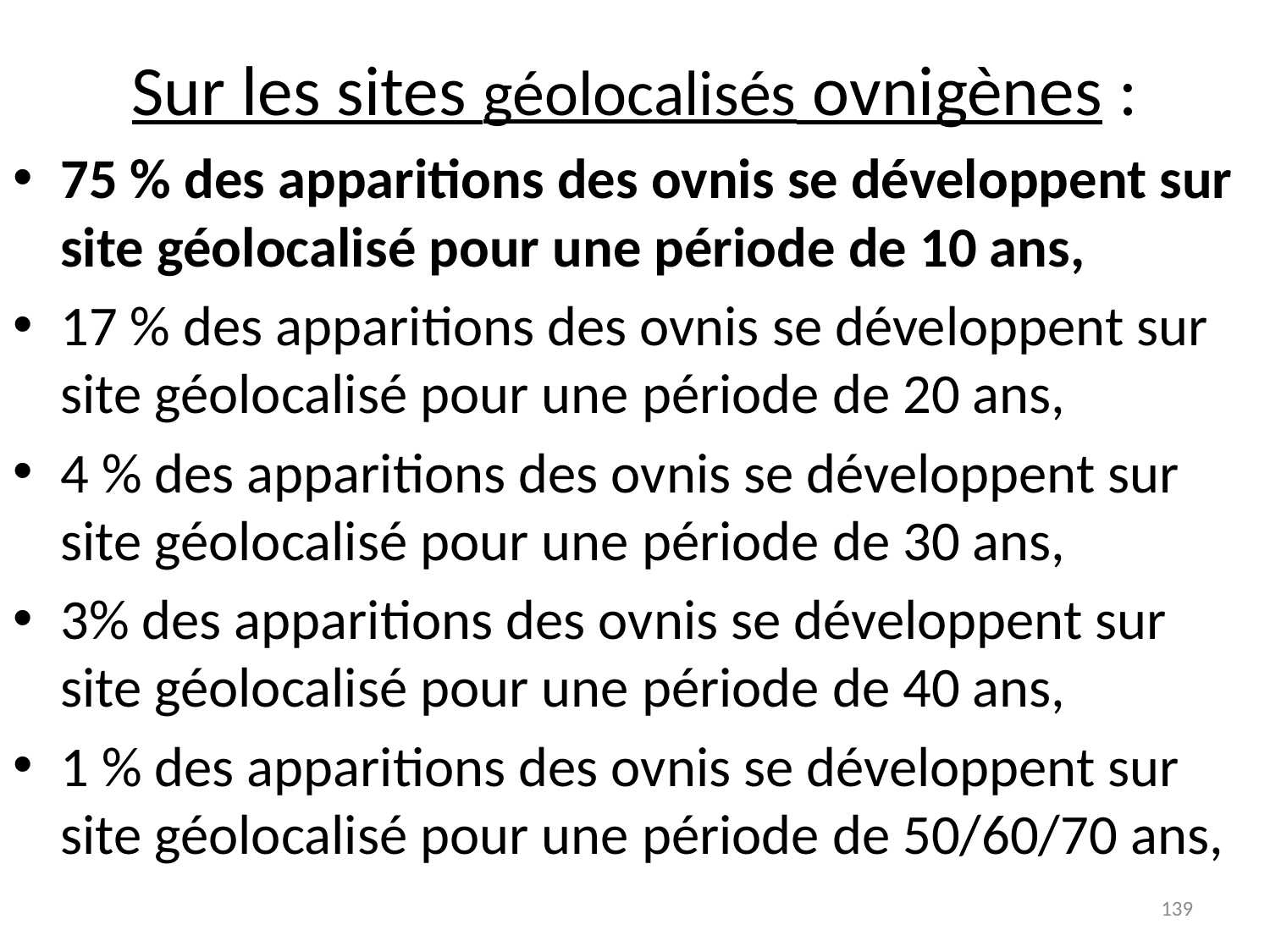

# Sur les sites géolocalisés ovnigènes :
75 % des apparitions des ovnis se développent sur site géolocalisé pour une période de 10 ans,
17 % des apparitions des ovnis se développent sur site géolocalisé pour une période de 20 ans,
4 % des apparitions des ovnis se développent sur site géolocalisé pour une période de 30 ans,
3% des apparitions des ovnis se développent sur site géolocalisé pour une période de 40 ans,
1 % des apparitions des ovnis se développent sur site géolocalisé pour une période de 50/60/70 ans,

139